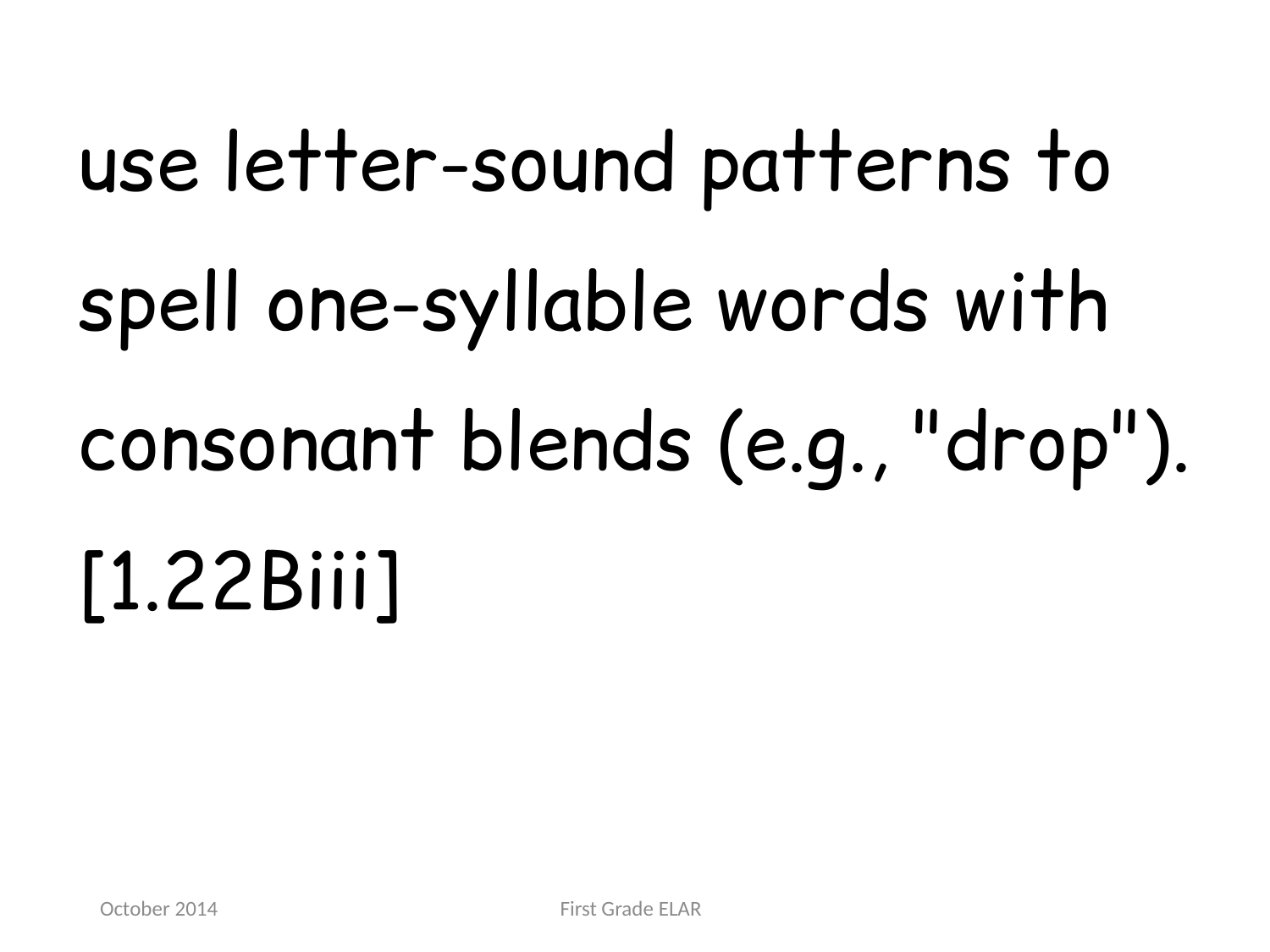

use letter-sound patterns to spell one-syllable words with consonant blends (e.g., "drop"). [1.22Biii]
October 2014
First Grade ELAR